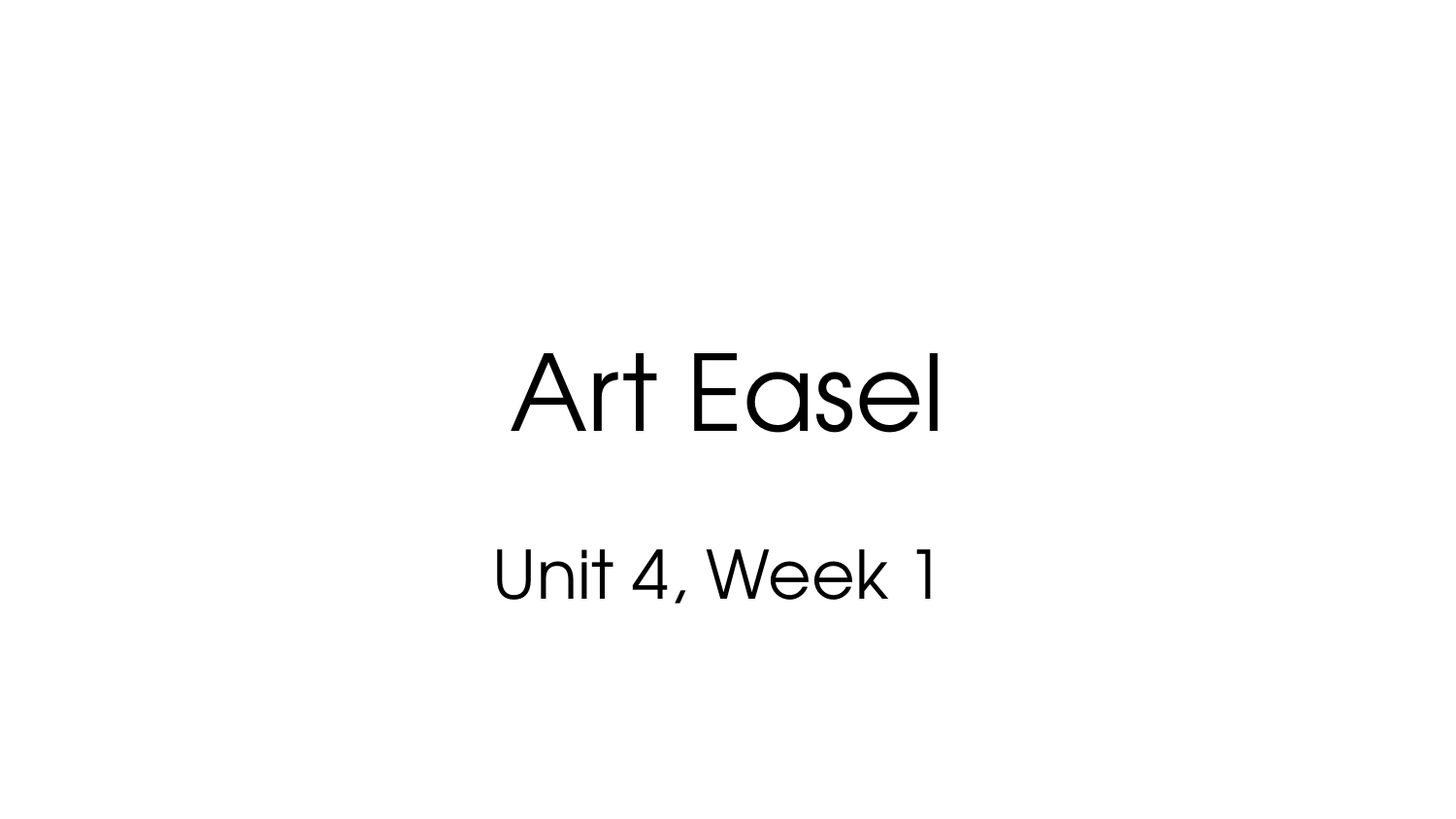

# Art Easel

Unit 4, Week 1